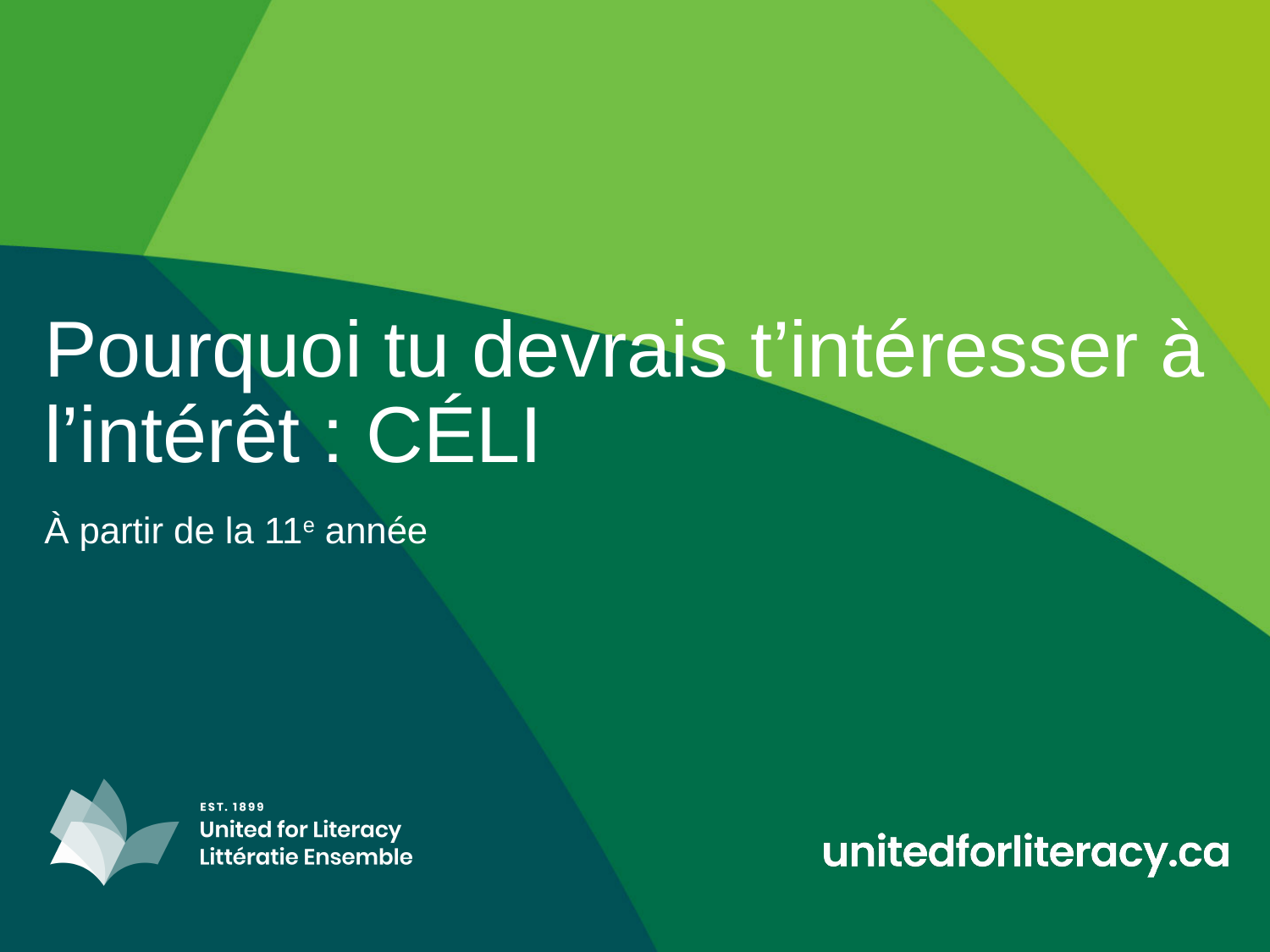

# Pourquoi tu devrais t’intéresser à l’intérêt : CÉLI
À partir de la 11e année